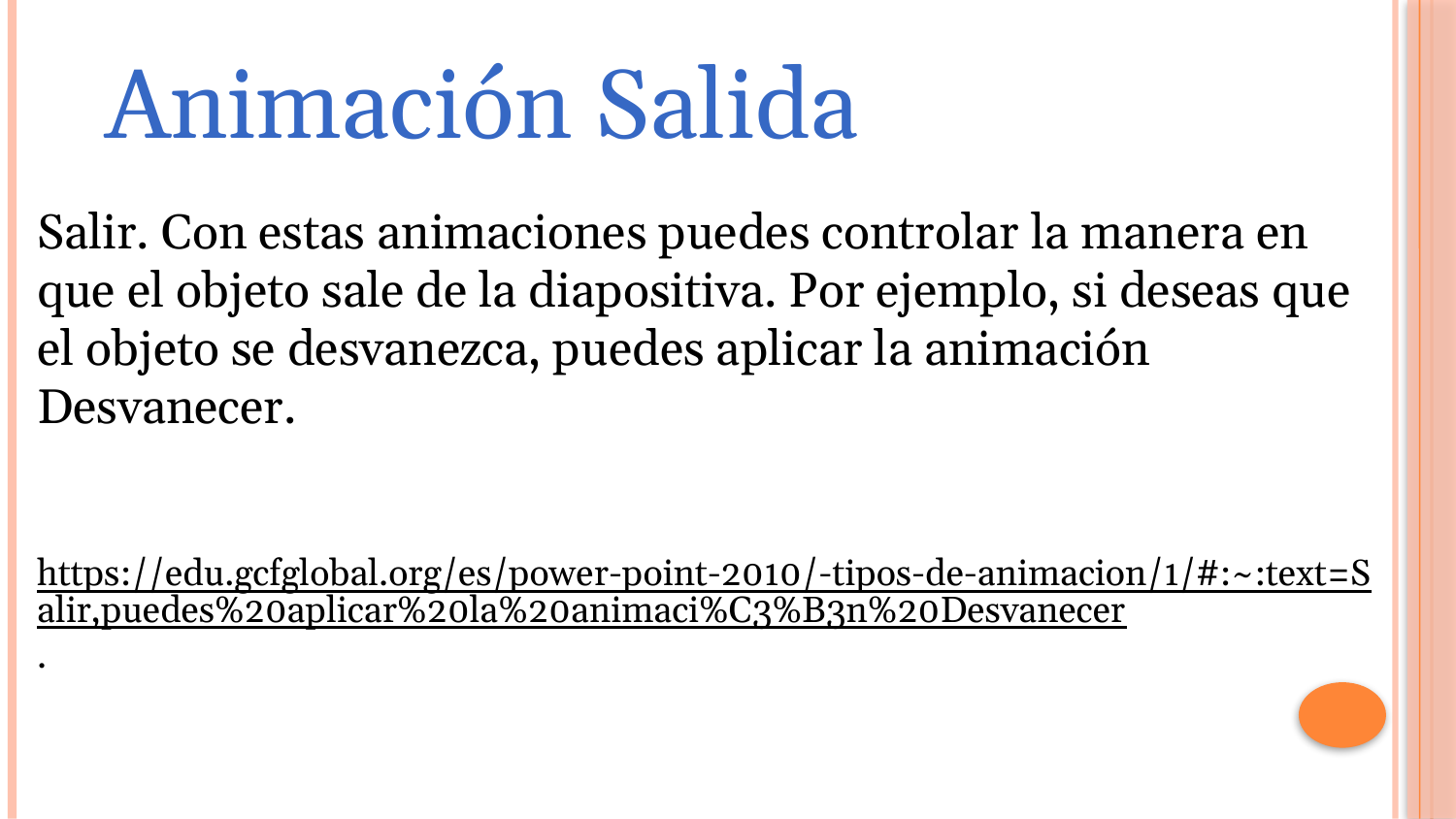

Animación Salida
Salir. Con estas animaciones puedes controlar la manera en que el objeto sale de la diapositiva. Por ejemplo, si deseas que el objeto se desvanezca, puedes aplicar la animación Desvanecer.

https://edu.gcfglobal.org/es/power-point-2010/-tipos-de-animacion/1/#:~:text=Salir,puedes%20aplicar%20la%20animaci%C3%B3n%20Desvanecer.